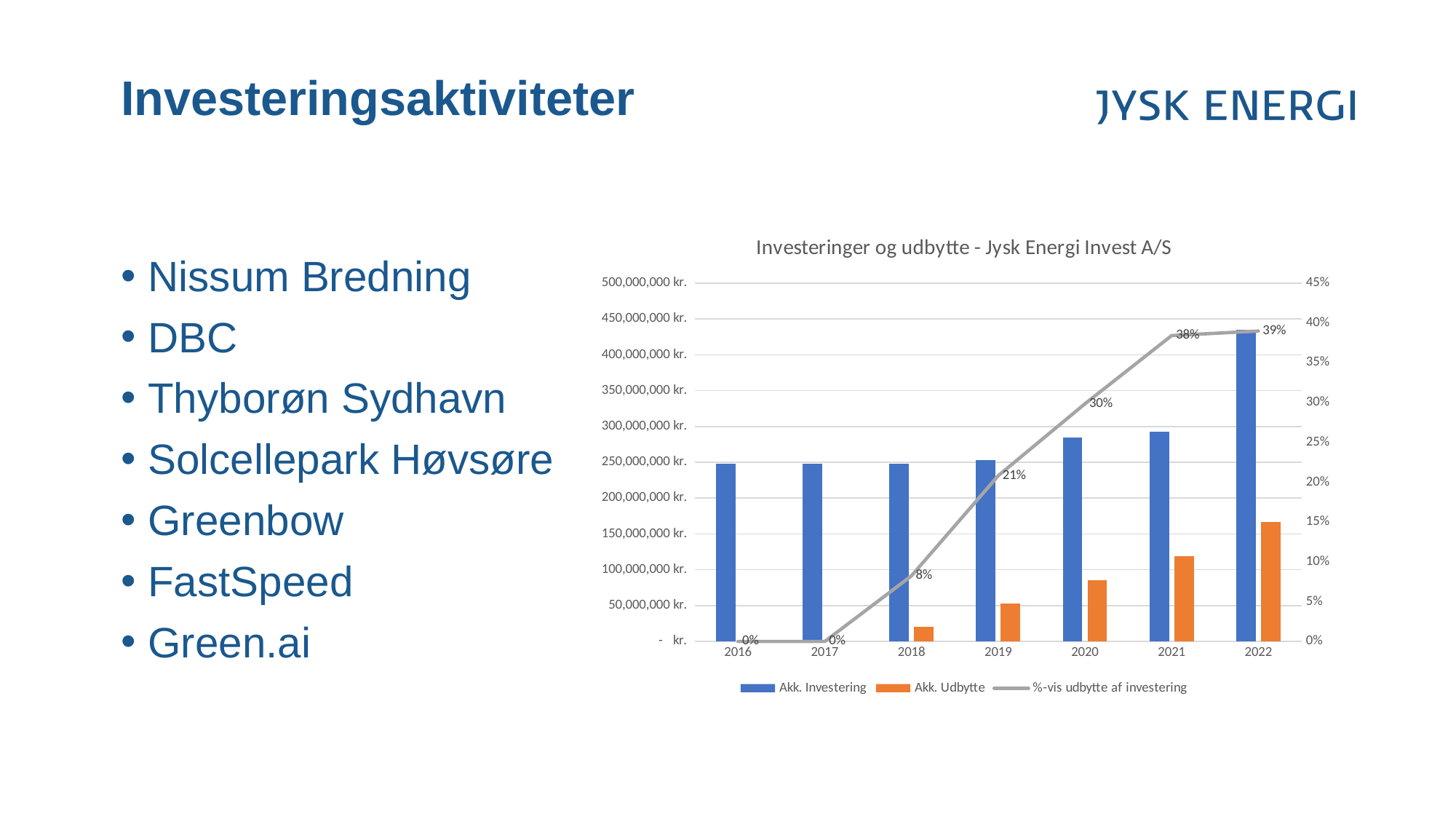

# Investeringsaktiviteter

Nissum Bredning
DBC
Thyborøn Sydhavn
Solcellepark Høvsøre
Greenbow
FastSpeed
Green.ai

### Chart: Investeringer og udbytte - Jysk Energi Invest A/S

| Category | Akk. Investering | Akk. Udbytte | %-vis udbytte af investering |
|---|---|---|---|
| 2016 | 248000000.0 | 0.0 | 0.0 |
| 2017 | 248000000.0 | 0.0 | 0.0 |
| 2018 | 248000000.0 | 20430000.0 | 0.08237903225806452 |
| 2019 | 253020000.0 | 52650000.0 | 0.20808631728717095 |
| 2020 | 284695000.0 | 84960000.0 | 0.2984246298670507 |
| 2021 | 292435000.0 | 119137000.0 | 0.3841229847290556 |
| 2022 | 435306400.0 | 167137000.0 | 0.3897766337865151 |